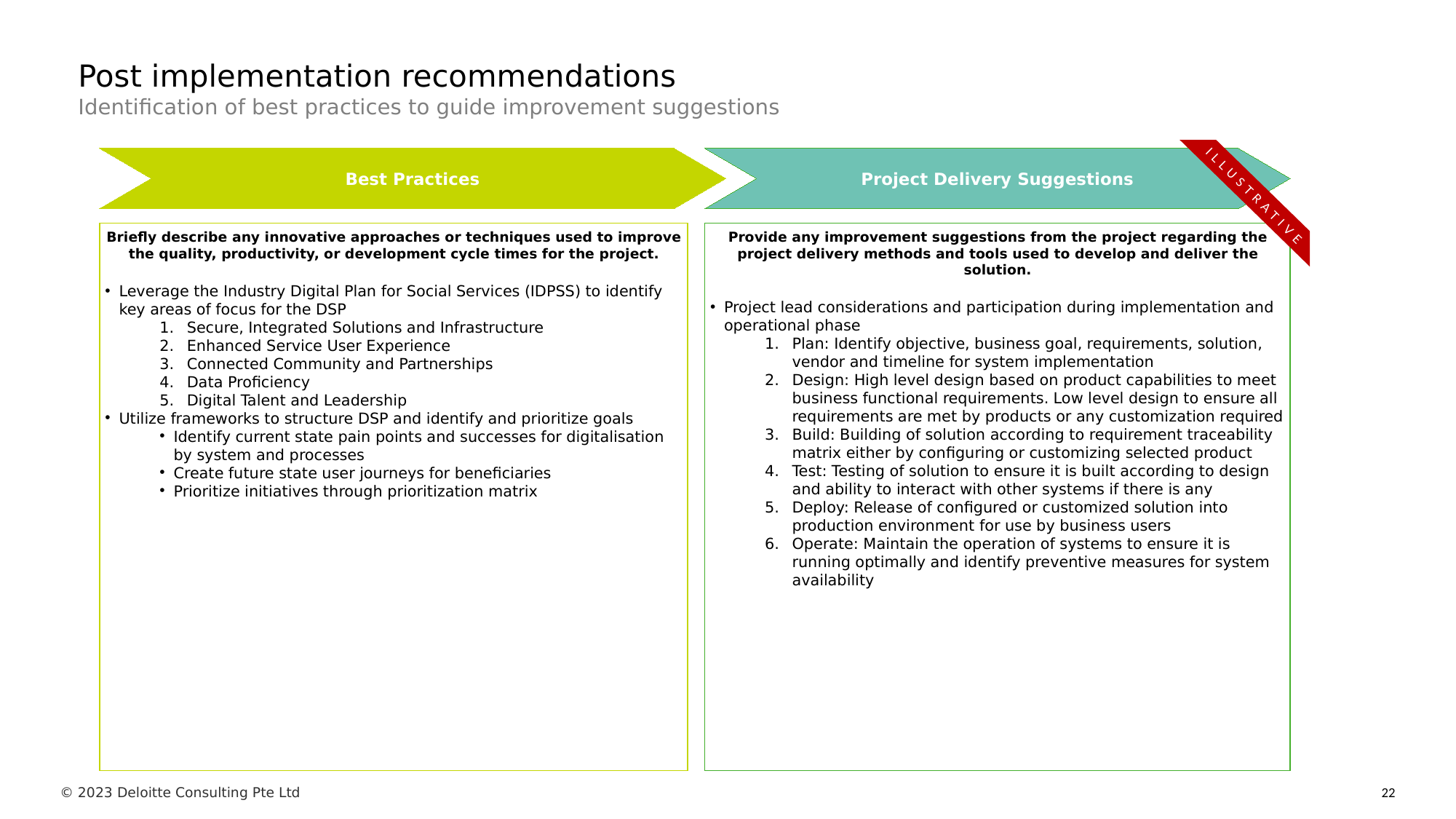

User Guide:
The purpose of this template is to identify best practices and project delivery suggestions that would improve the implementation.
For best practices, briefly describe any innovative approaches or techniques used to improve the quality, productivity, or development cycle times for the project.
For project delivery suggestions, provide any improvement suggestions from the project regarding the project delivery methods and tools used to develop and deliver the solution.

Post implementation recommendations

Identification of best practices to guide improvement suggestions

ILLUSTRATIVE
Best Practices
Project Delivery Suggestions
Briefly describe any innovative approaches or techniques used to improve the quality, productivity, or development cycle times for the project.

Leverage the Industry Digital Plan for Social Services (IDPSS) to identify key areas of focus for the DSP
Secure, Integrated Solutions and Infrastructure
Enhanced Service User Experience
Connected Community and Partnerships
Data Proficiency
Digital Talent and Leadership
Utilize frameworks to structure DSP and identify and prioritize goals
Identify current state pain points and successes for digitalisation by system and processes
Create future state user journeys for beneficiaries
Prioritize initiatives through prioritization matrix

Provide any improvement suggestions from the project regarding the project delivery methods and tools used to develop and deliver the solution.

Project lead considerations and participation during implementation and operational phase
Plan: Identify objective, business goal, requirements, solution, vendor and timeline for system implementation
Design: High level design based on product capabilities to meet business functional requirements. Low level design to ensure all requirements are met by products or any customization required
Build: Building of solution according to requirement traceability matrix either by configuring or customizing selected product
Test: Testing of solution to ensure it is built according to design and ability to interact with other systems if there is any
Deploy: Release of configured or customized solution into production environment for use by business users
Operate: Maintain the operation of systems to ensure it is running optimally and identify preventive measures for system availability